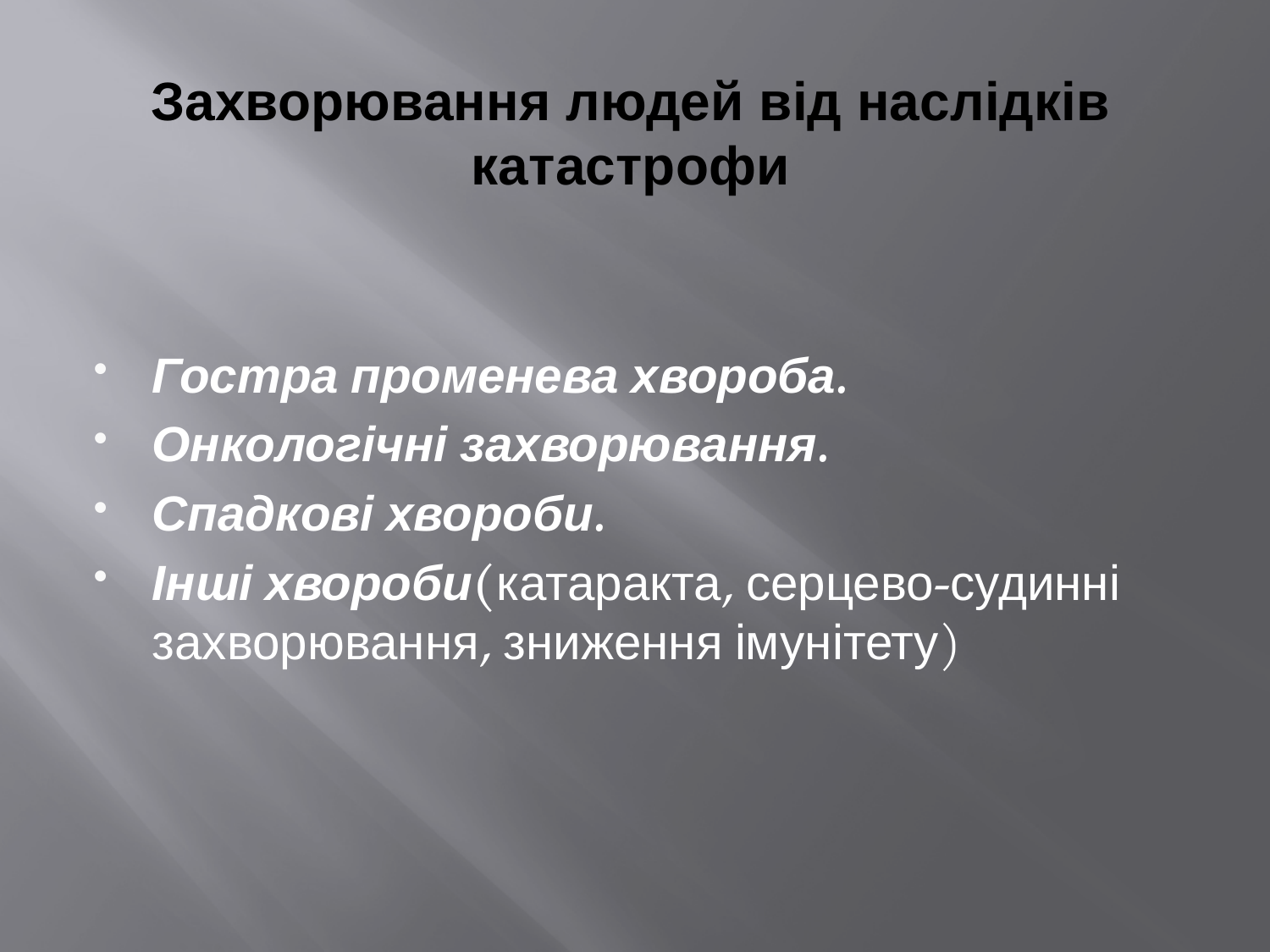

# Захворювання людей від наслідків катастрофи
Гостра променева хвороба.
Онкологічні захворювання.
Спадкові хвороби.
Інші хвороби(катаракта, серцево-судинні захворювання, зниження імунітету)